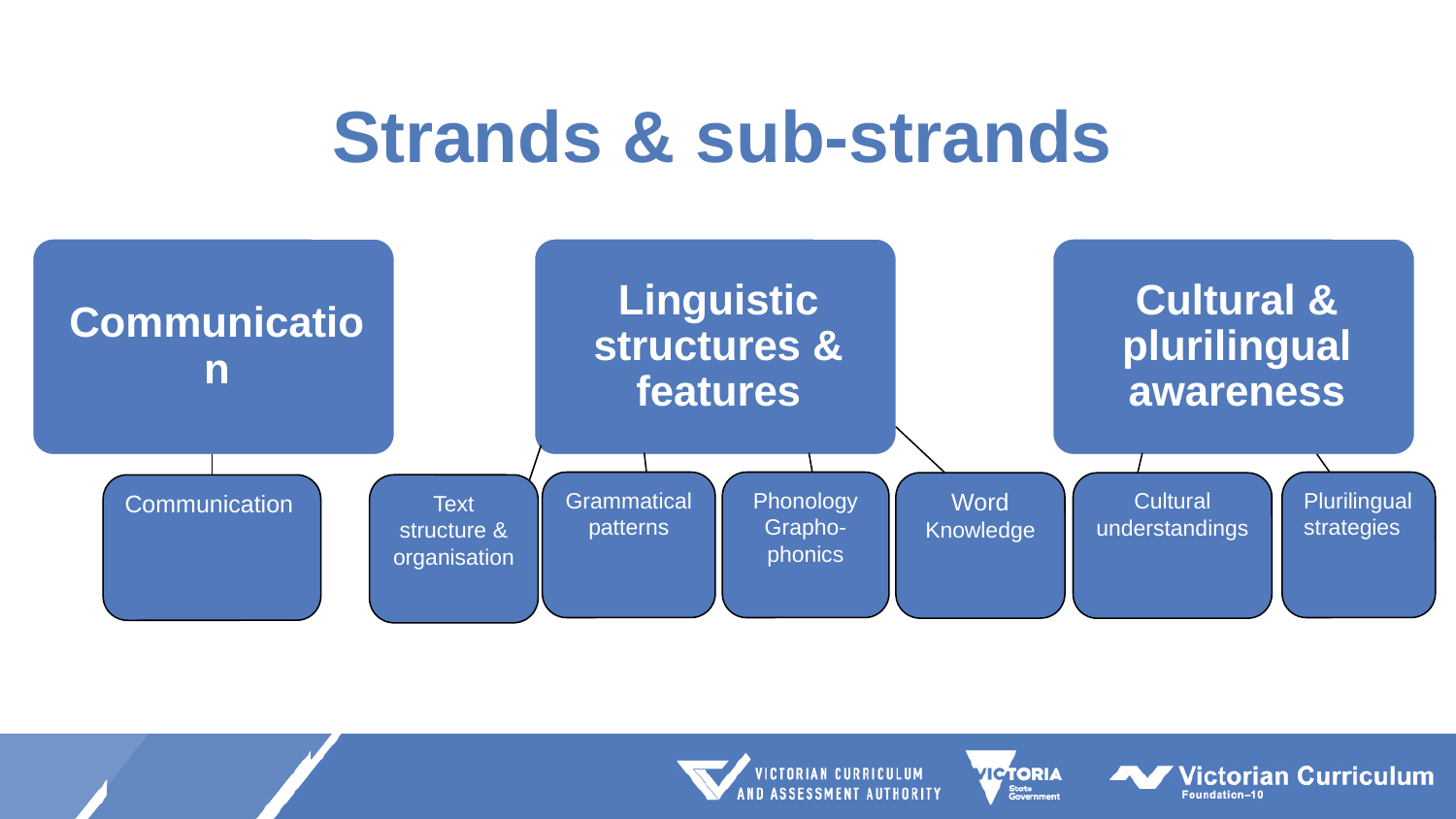

# Strands & sub-strands
Communication

Linguistic structures & features

Cultural & plurilingual awareness
Grammatical
patterns
Phonology
Grapho-
phonics
Plurilingualstrategies
Word
Knowledge
Cultural
understandings
Communication
Text structure & organisation